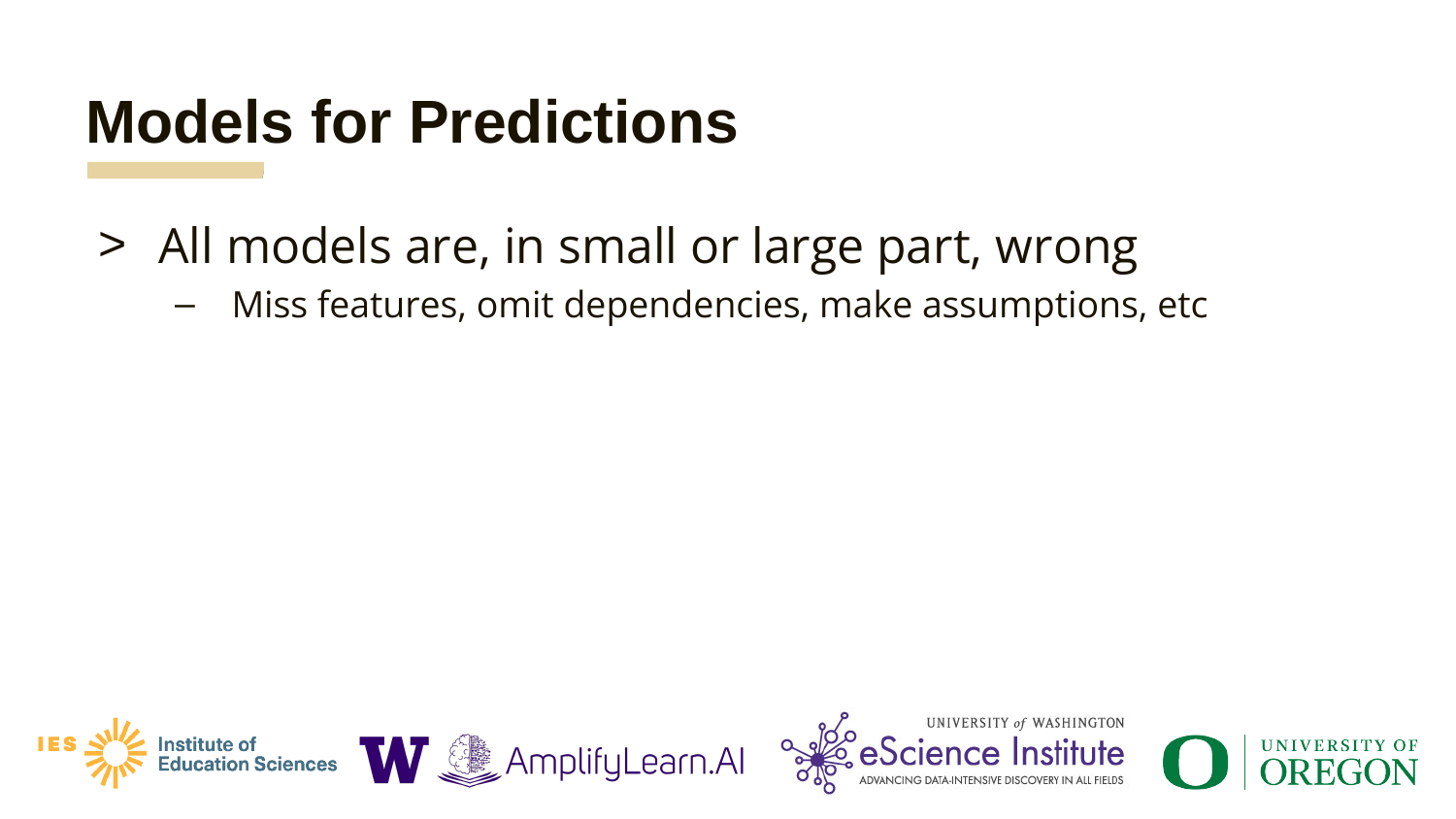

# Models for Predictions
All models are, in small or large part, wrong
Miss features, omit dependencies, make assumptions, etc